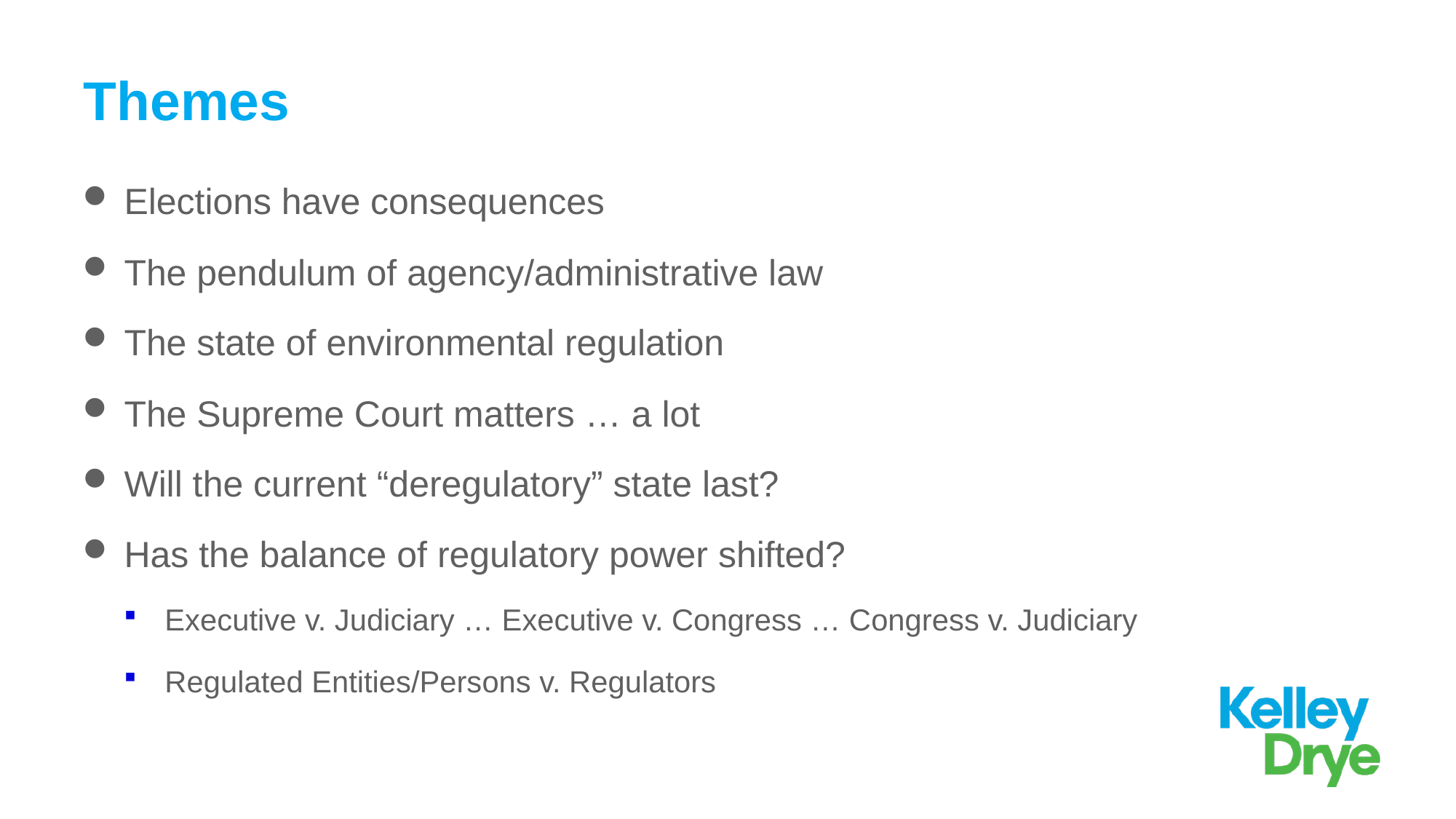

# Themes
Elections have consequences
The pendulum of agency/administrative law
The state of environmental regulation
The Supreme Court matters … a lot
Will the current “deregulatory” state last?
Has the balance of regulatory power shifted?
Executive v. Judiciary … Executive v. Congress … Congress v. Judiciary
Regulated Entities/Persons v. Regulators